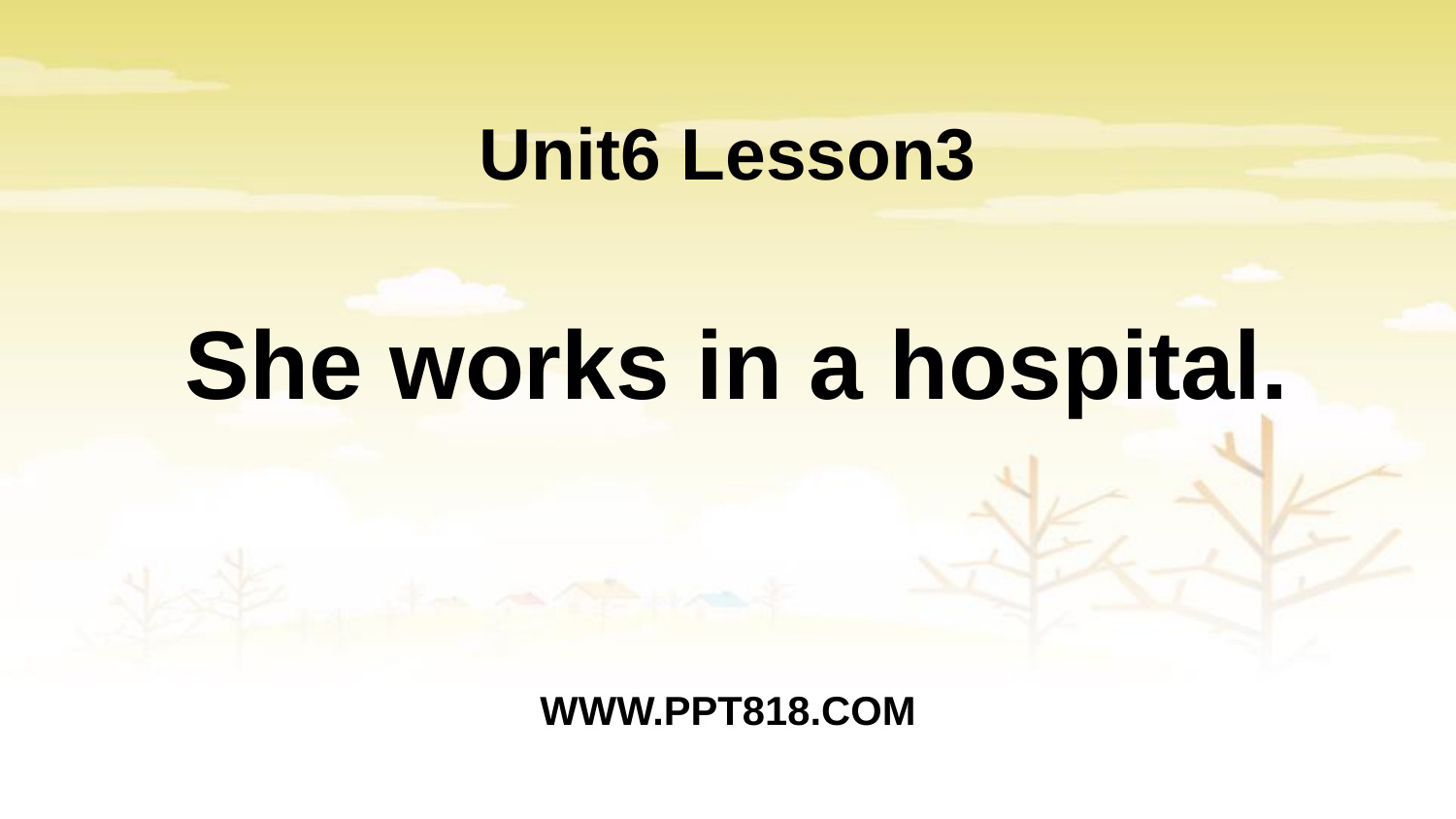

Unit6 Lesson3
She works in a hospital.
WWW.PPT818.COM